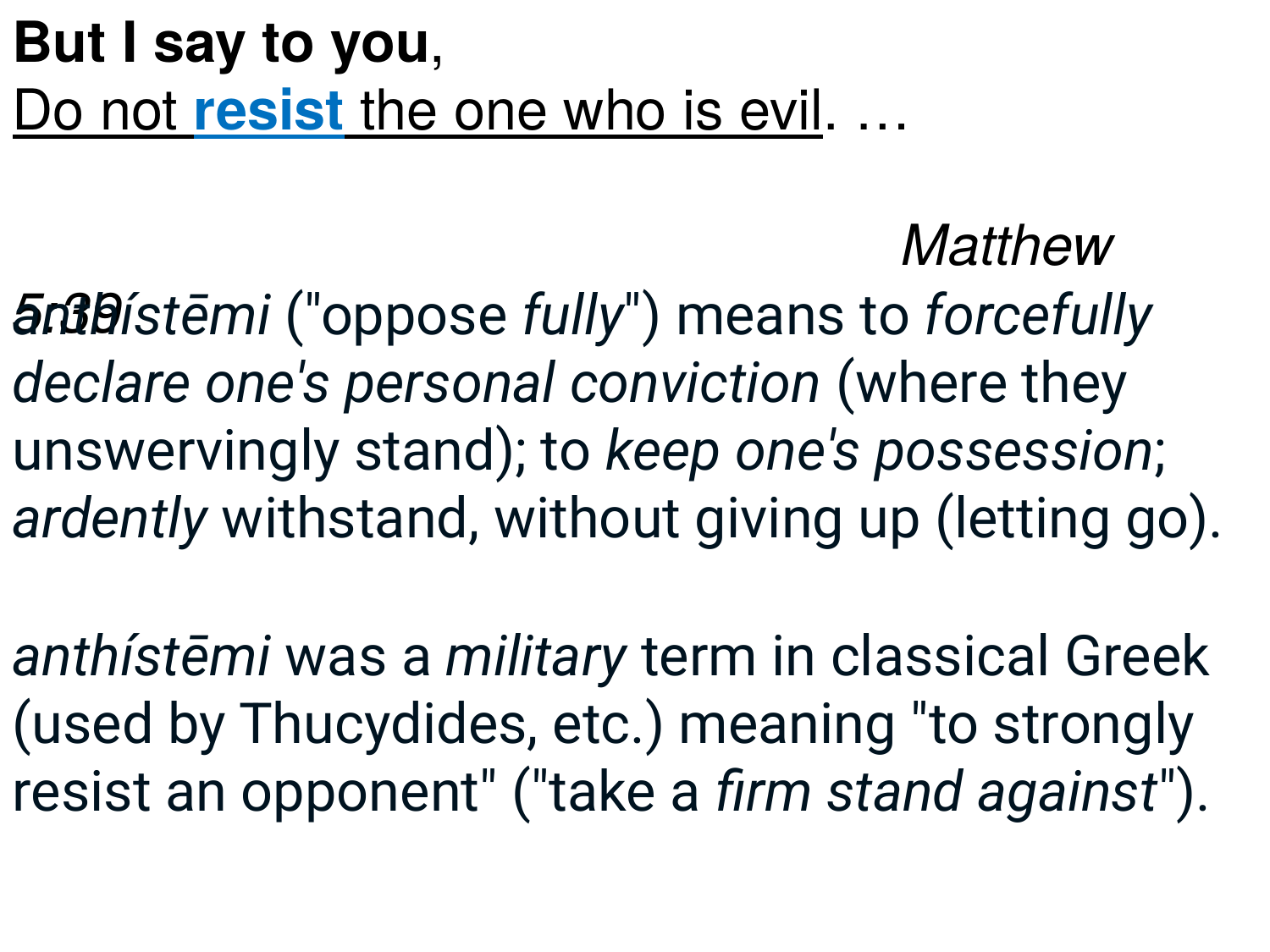

But I say to you,
Do not resist the one who is evil. …																		Matthew 5:39
anthístēmi ("oppose fully") means to forcefully declare one's personal conviction (where they unswervingly stand); to keep one's possession; ardently withstand, without giving up (letting go).
anthístēmi was a military term in classical Greek (used by Thucydides, etc.) meaning "to strongly resist an opponent" ("take a firm stand against").